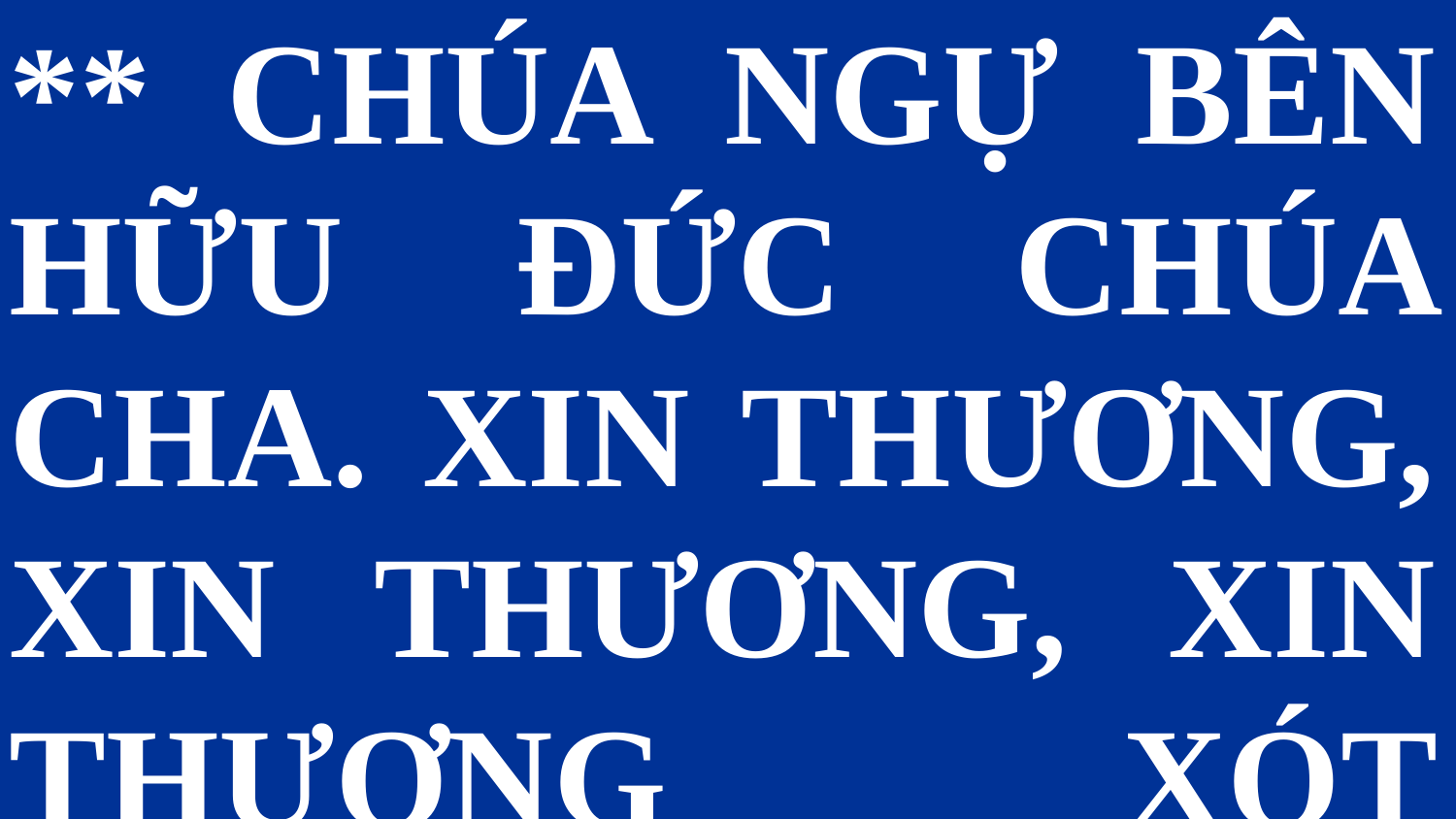

** CHÚA NGỰ BÊN HỮU ĐỨC CHÚA CHA. XIN THƯƠNG, XIN THƯƠNG, XIN THƯƠNG XÓT CHÚNG CON .

#